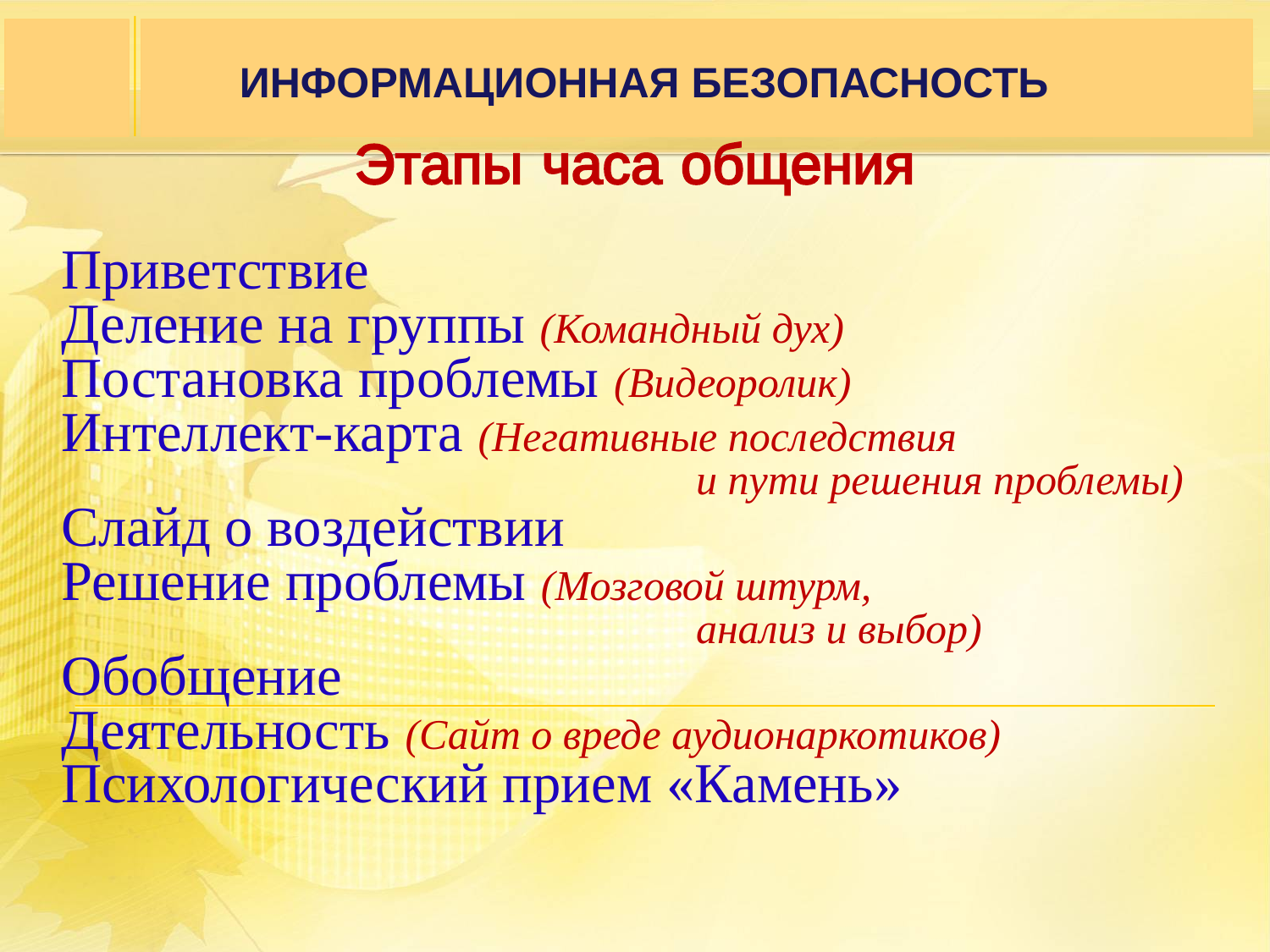

ИНФОРМАЦИОННАЯ БЕЗОПАСНОСТЬ
# Этапы часа общения
Приветствие
Деление на группы (Командный дух)
Постановка проблемы (Видеоролик)
Интеллект-карта (Негативные последствия
					и пути решения проблемы)
Слайд о воздействии
Решение проблемы (Мозговой штурм,
					анализ и выбор)
Обобщение
Деятельность (Сайт о вреде аудионаркотиков)
Психологический прием «Камень»